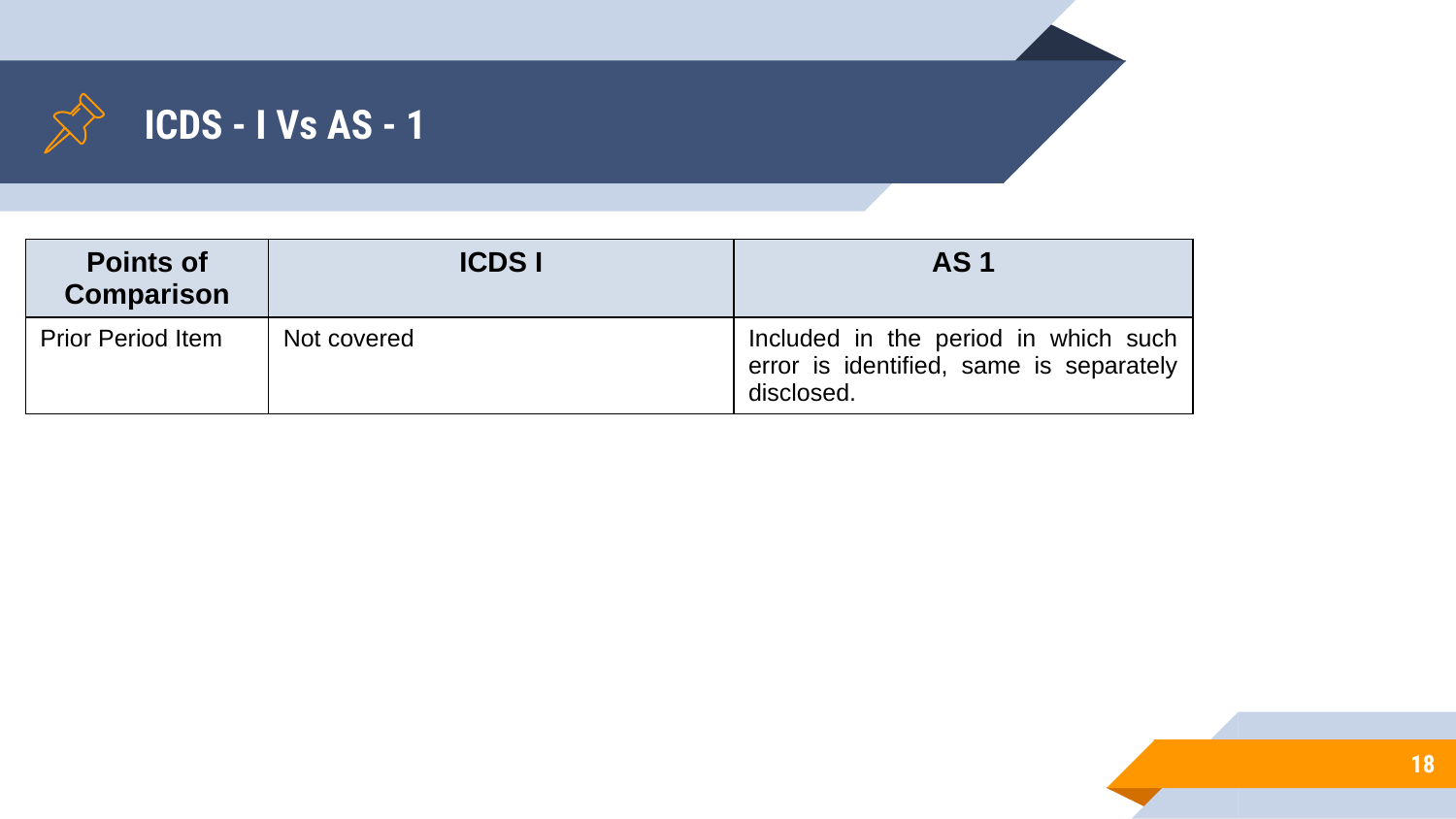

# ICDS - I Vs AS - 1

| Points of Comparison | ICDS I | AS 1 |
| --- | --- | --- |
| Prior Period Item | Not covered | Included in the period in which such error is identified, same is separately disclosed. |
18